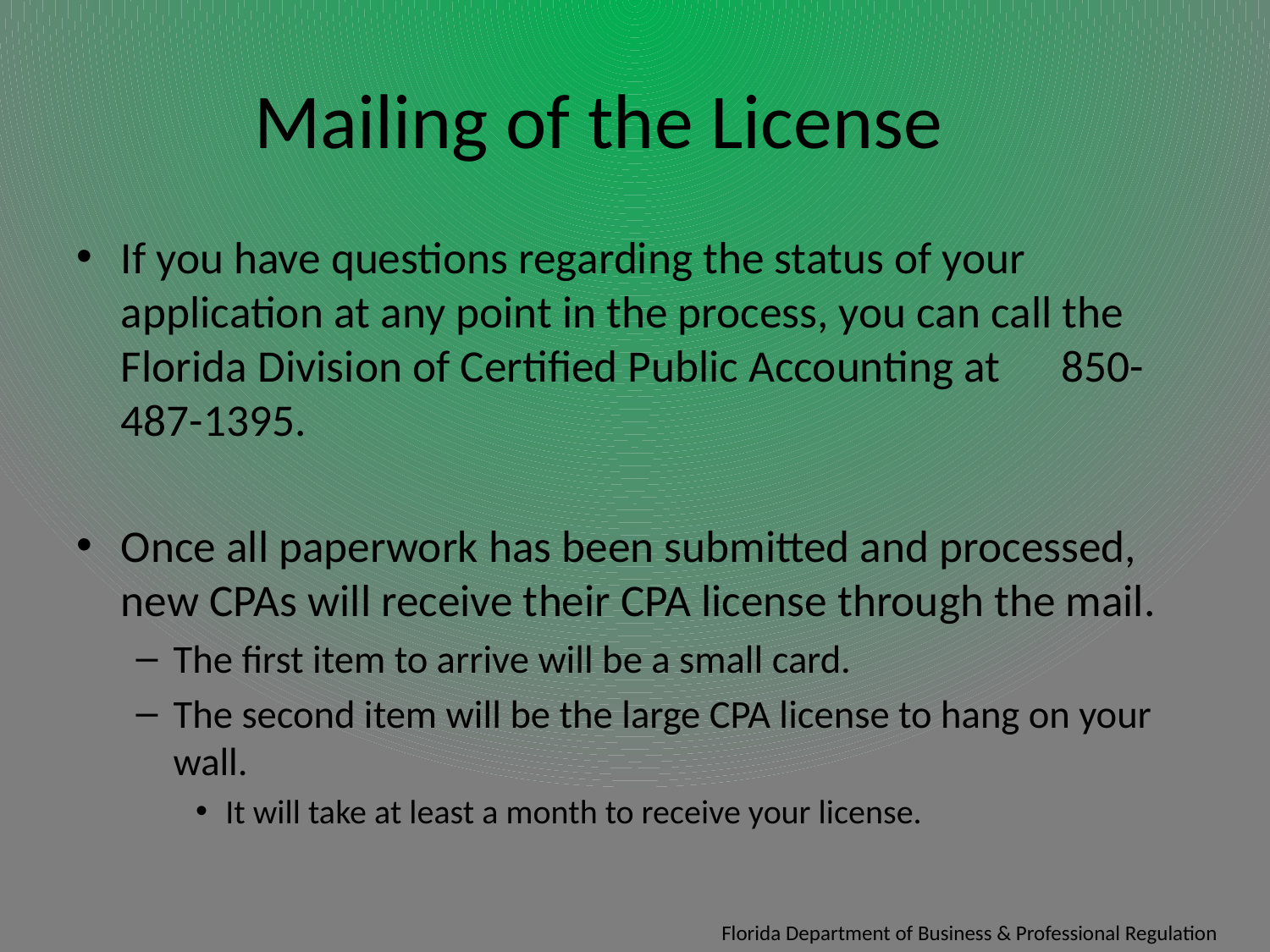

# Mailing of the License
If you have questions regarding the status of your application at any point in the process, you can call the Florida Division of Certified Public Accounting at      850-487-1395.

Once all paperwork has been submitted and processed, new CPAs will receive their CPA license through the mail.
The first item to arrive will be a small card.
The second item will be the large CPA license to hang on your wall.
It will take at least a month to receive your license.
Florida Department of Business & Professional Regulation